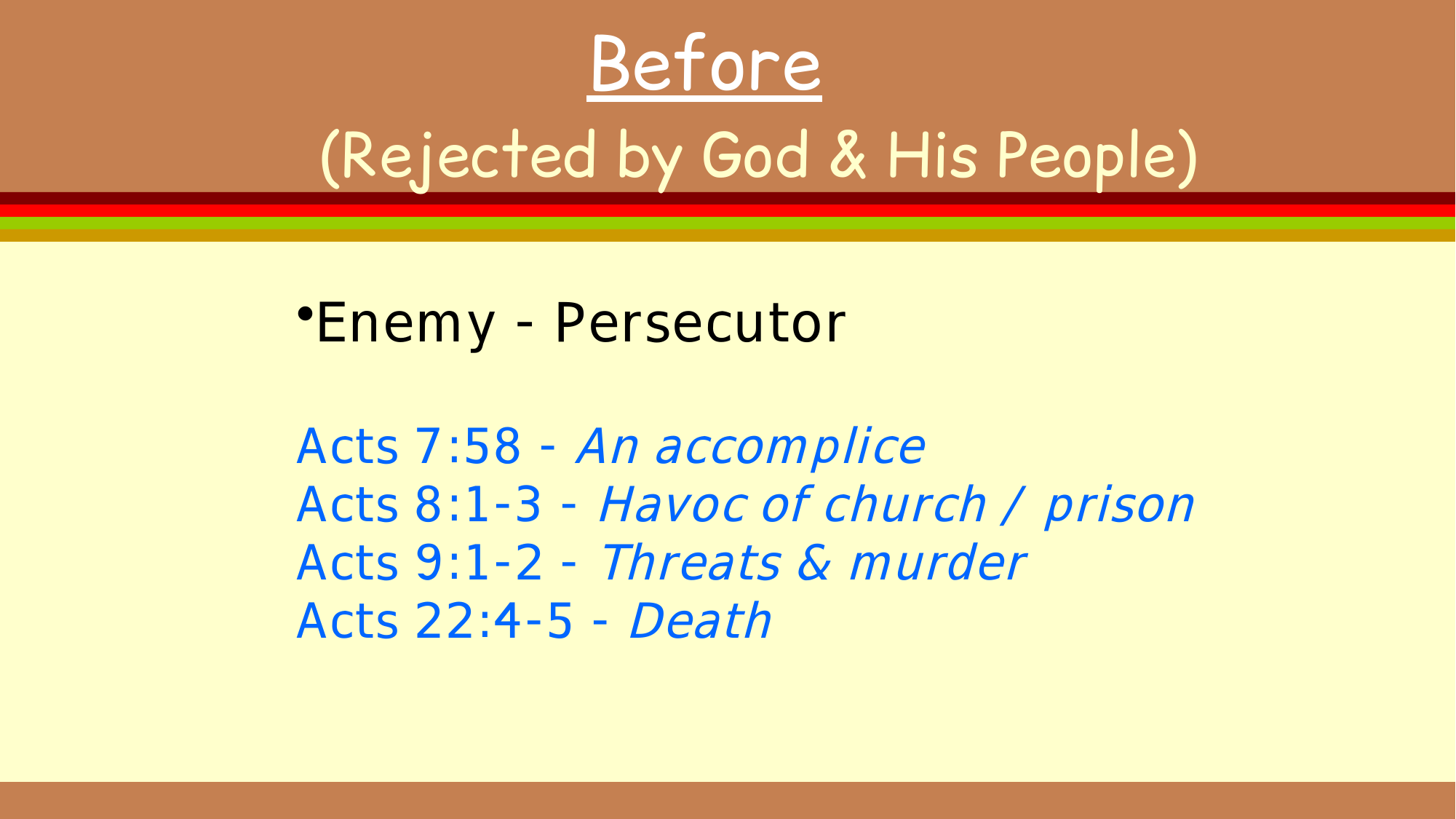

Before
	(Rejected by God & His People)
Enemy - Persecutor
Acts 7:58 - An accomplice
Acts 8:1-3 - Havoc of church / prison
Acts 9:1-2 - Threats & murder
Acts 22:4-5 - Death